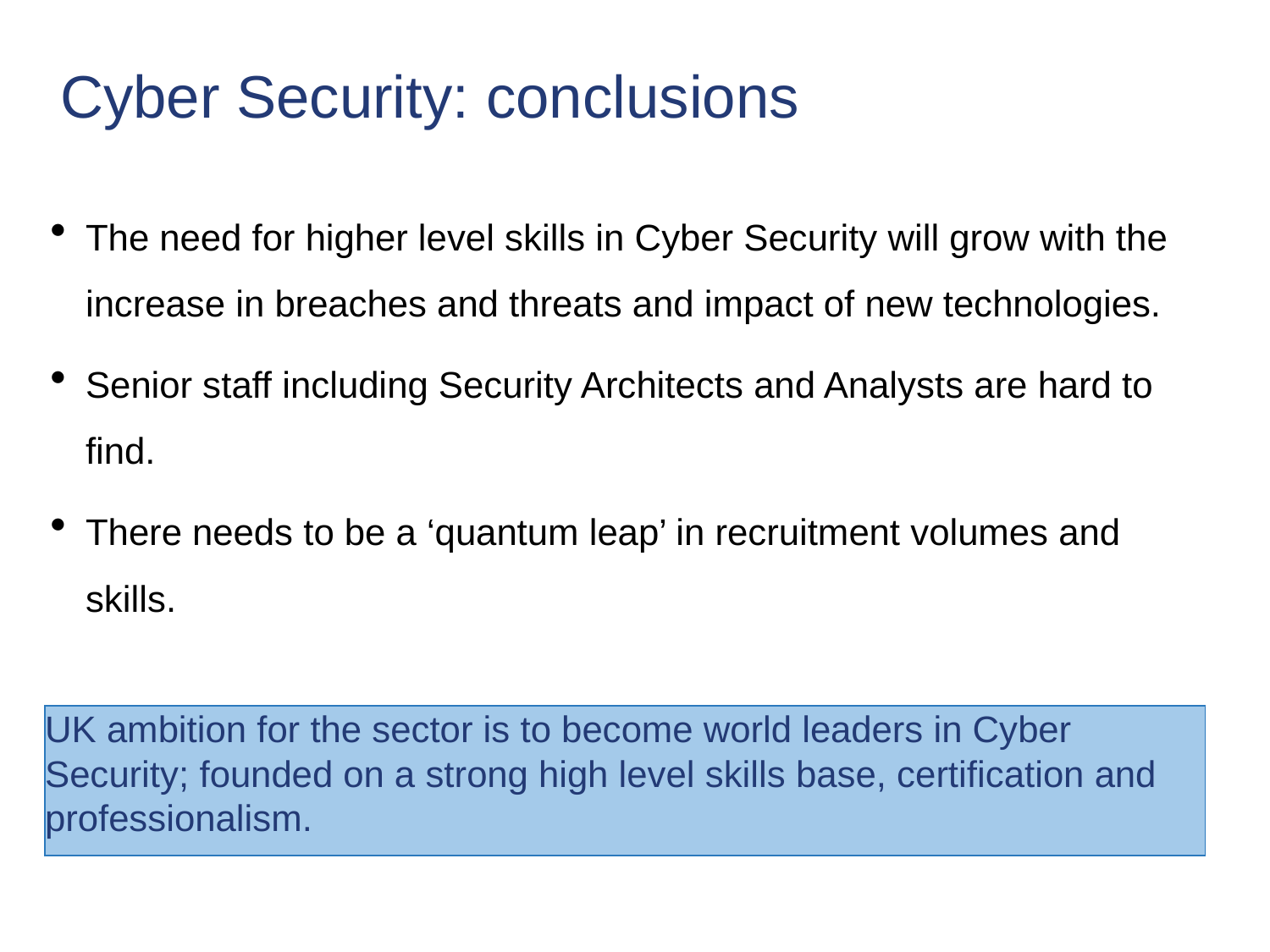

# Cyber Security: conclusions

The need for higher level skills in Cyber Security will grow with the increase in breaches and threats and impact of new technologies.
Senior staff including Security Architects and Analysts are hard to find.
There needs to be a ‘quantum leap’ in recruitment volumes and skills.

UK ambition for the sector is to become world leaders in Cyber Security; founded on a strong high level skills base, certification and professionalism.